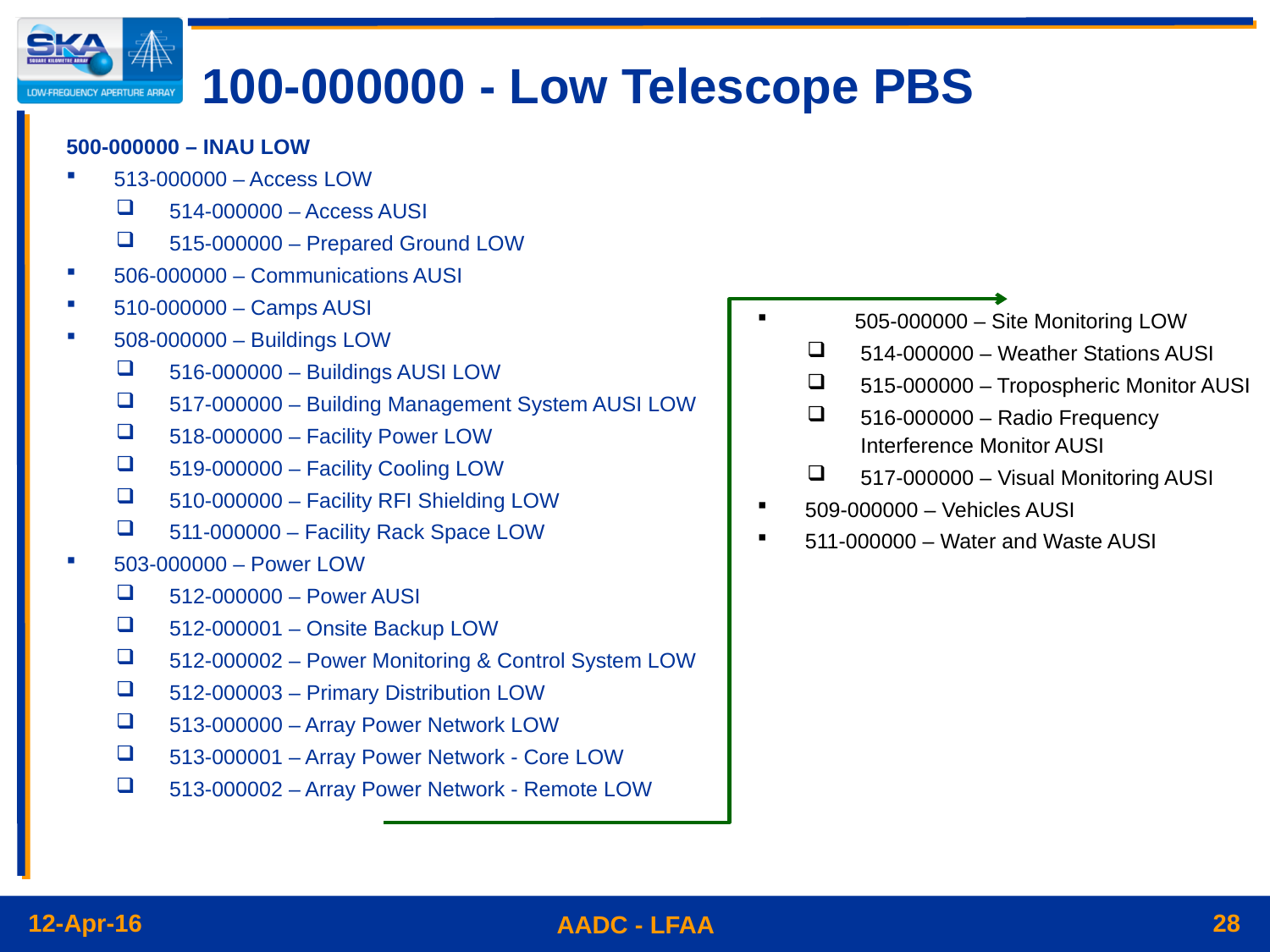

# 100-000000 - Low Telescope PBS
500-000000 – INAU LOW
513-000000 – Access LOW
514-000000 – Access AUSI
515-000000 – Prepared Ground LOW
506-000000 – Communications AUSI
510-000000 – Camps AUSI
508-000000 – Buildings LOW
516-000000 – Buildings AUSI LOW
517-000000 – Building Management System AUSI LOW
518-000000 – Facility Power LOW
519-000000 – Facility Cooling LOW
510-000000 – Facility RFI Shielding LOW
511-000000 – Facility Rack Space LOW
503-000000 – Power LOW
512-000000 – Power AUSI
512-000001 – Onsite Backup LOW
512-000002 – Power Monitoring & Control System LOW
512-000003 – Primary Distribution LOW
513-000000 – Array Power Network LOW
513-000001 – Array Power Network - Core LOW
513-000002 – Array Power Network - Remote LOW
	505-000000 – Site Monitoring LOW
514-000000 – Weather Stations AUSI
515-000000 – Tropospheric Monitor AUSI
516-000000 – Radio Frequency Interference Monitor AUSI
517-000000 – Visual Monitoring AUSI
509-000000 – Vehicles AUSI
511-000000 – Water and Waste AUSI